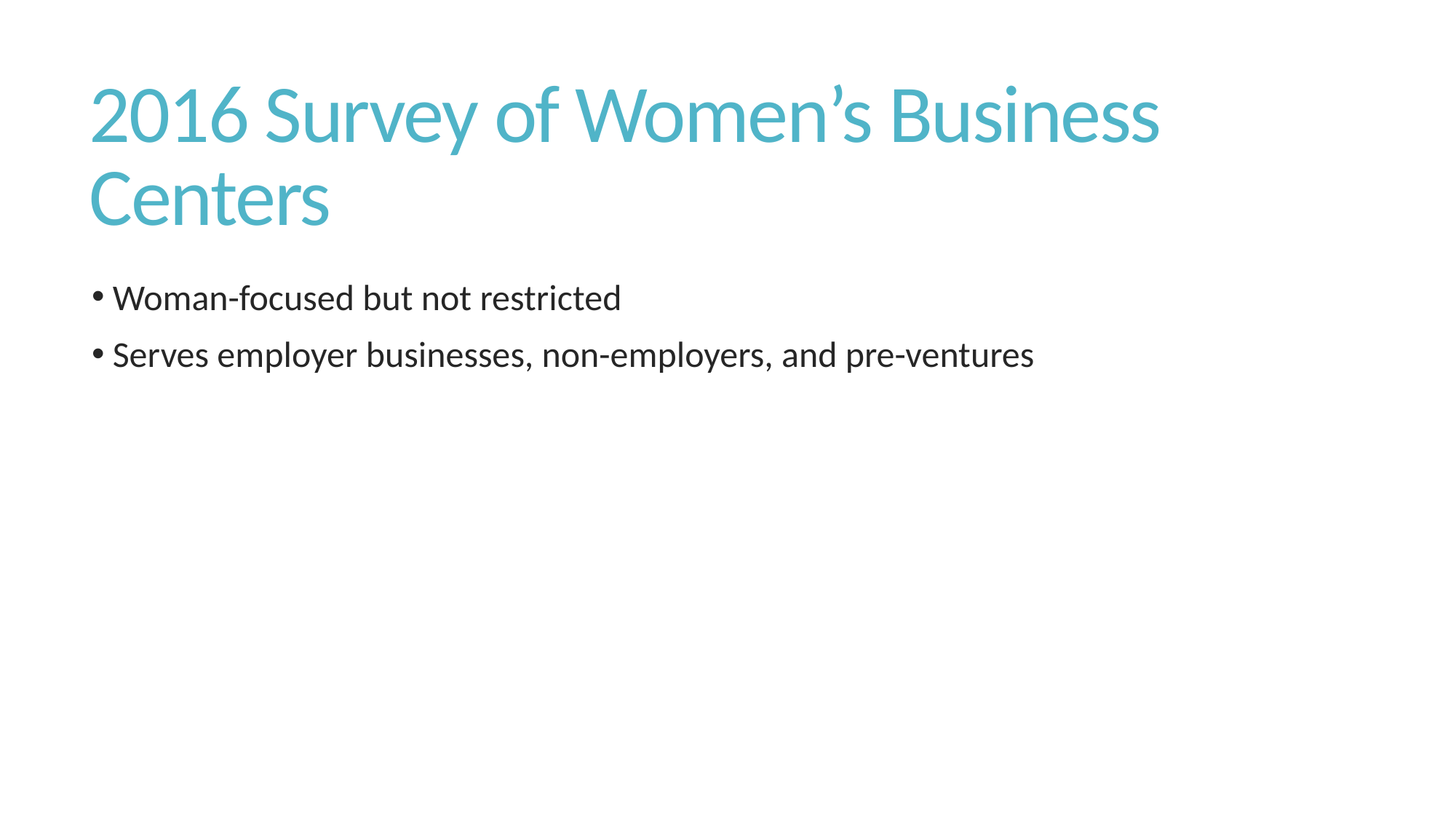

# 2016 Survey of Women’s Business Centers
 Woman-focused but not restricted
 Serves employer businesses, non-employers, and pre-ventures